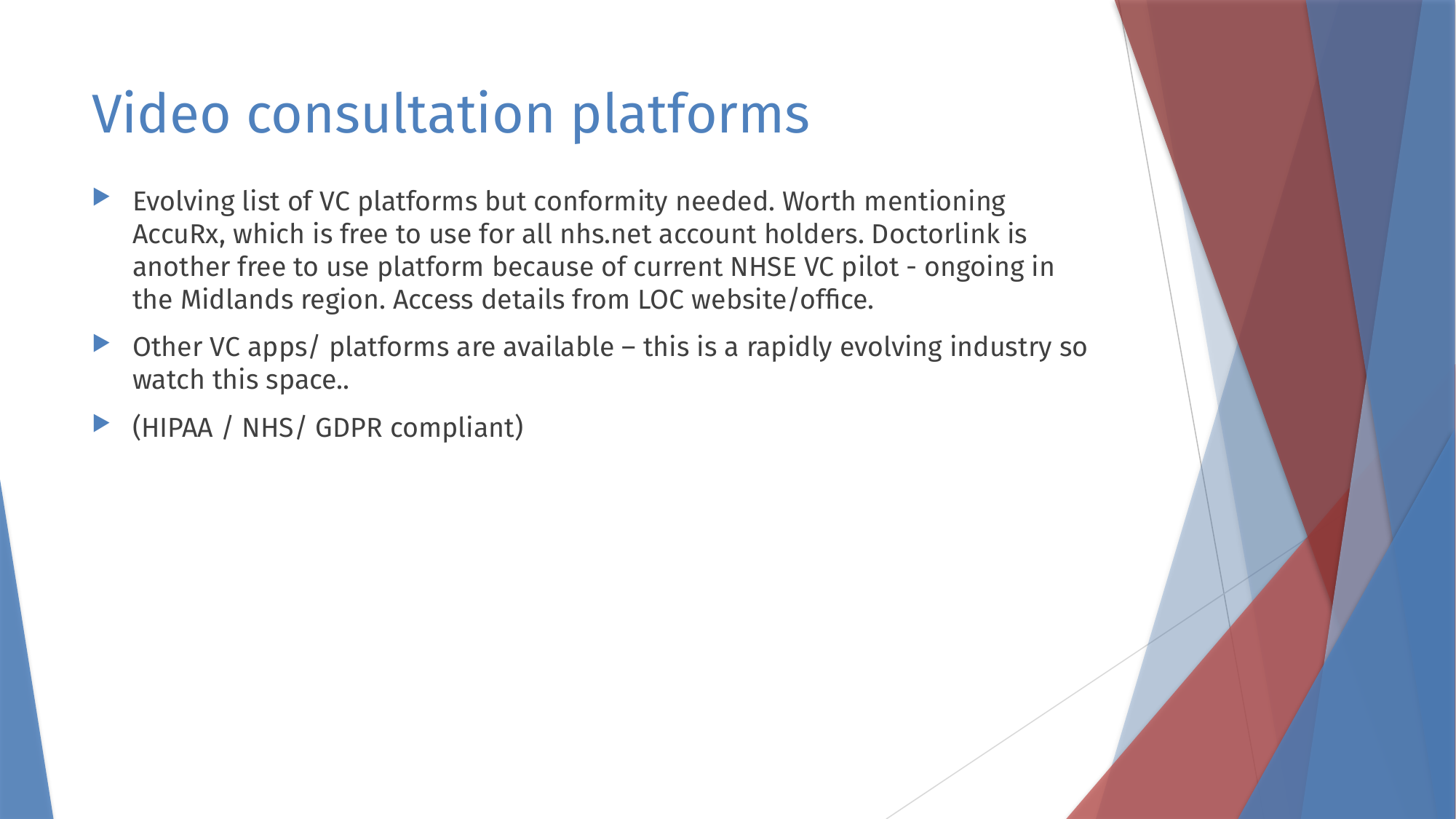

# Video consultation platforms
Evolving list of VC platforms but conformity needed. Worth mentioning AccuRx, which is free to use for all nhs.net account holders. Doctorlink is another free to use platform because of current NHSE VC pilot - ongoing in the Midlands region. Access details from LOC website/office.
Other VC apps/ platforms are available – this is a rapidly evolving industry so watch this space..
(HIPAA / NHS/ GDPR compliant)